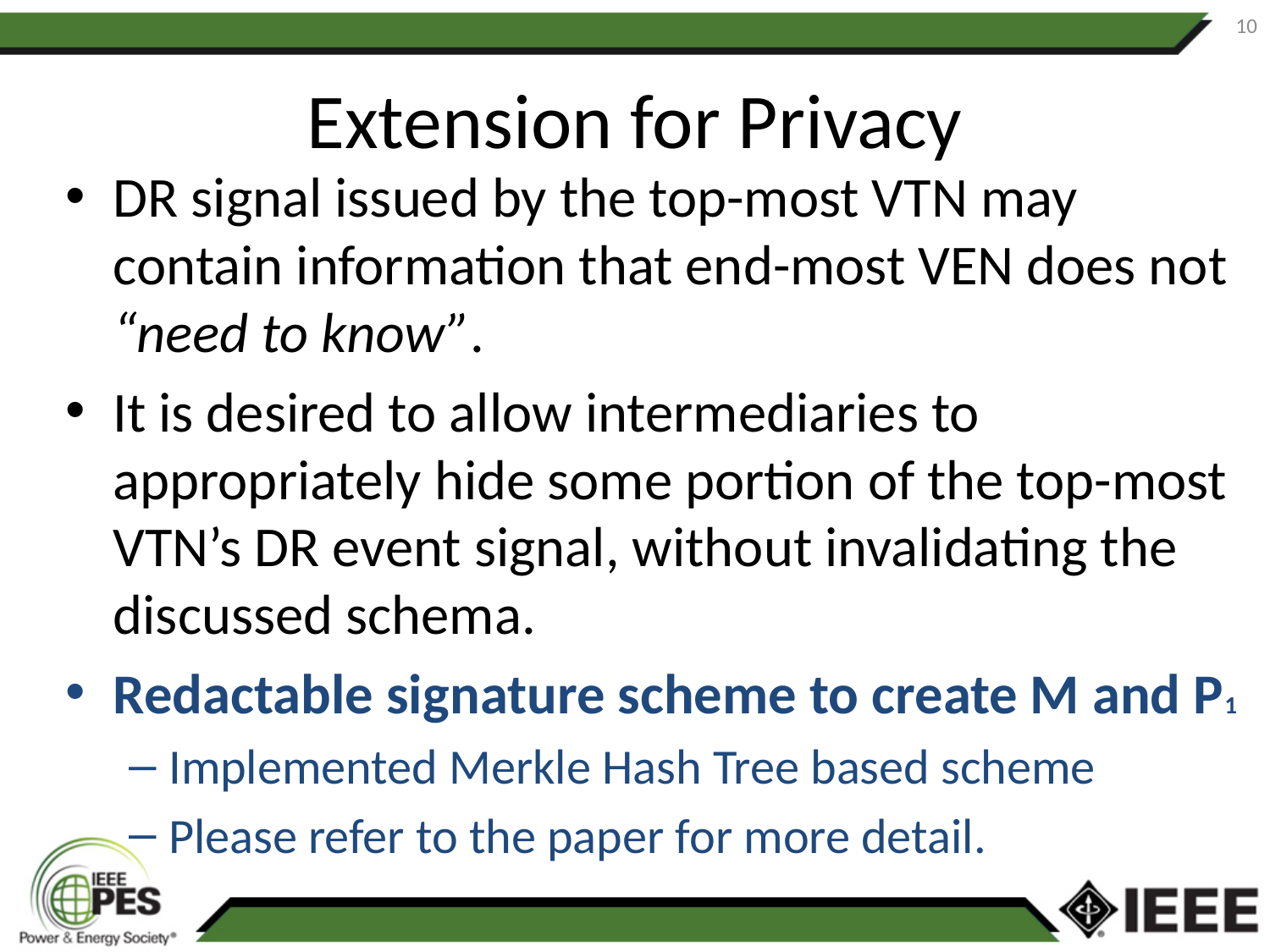

10
# Extension for Privacy
DR signal issued by the top-most VTN may contain information that end-most VEN does not “need to know”.
It is desired to allow intermediaries to appropriately hide some portion of the top-most VTN’s DR event signal, without invalidating the discussed schema.
Redactable signature scheme to create M and P1
Implemented Merkle Hash Tree based scheme
Please refer to the paper for more detail.